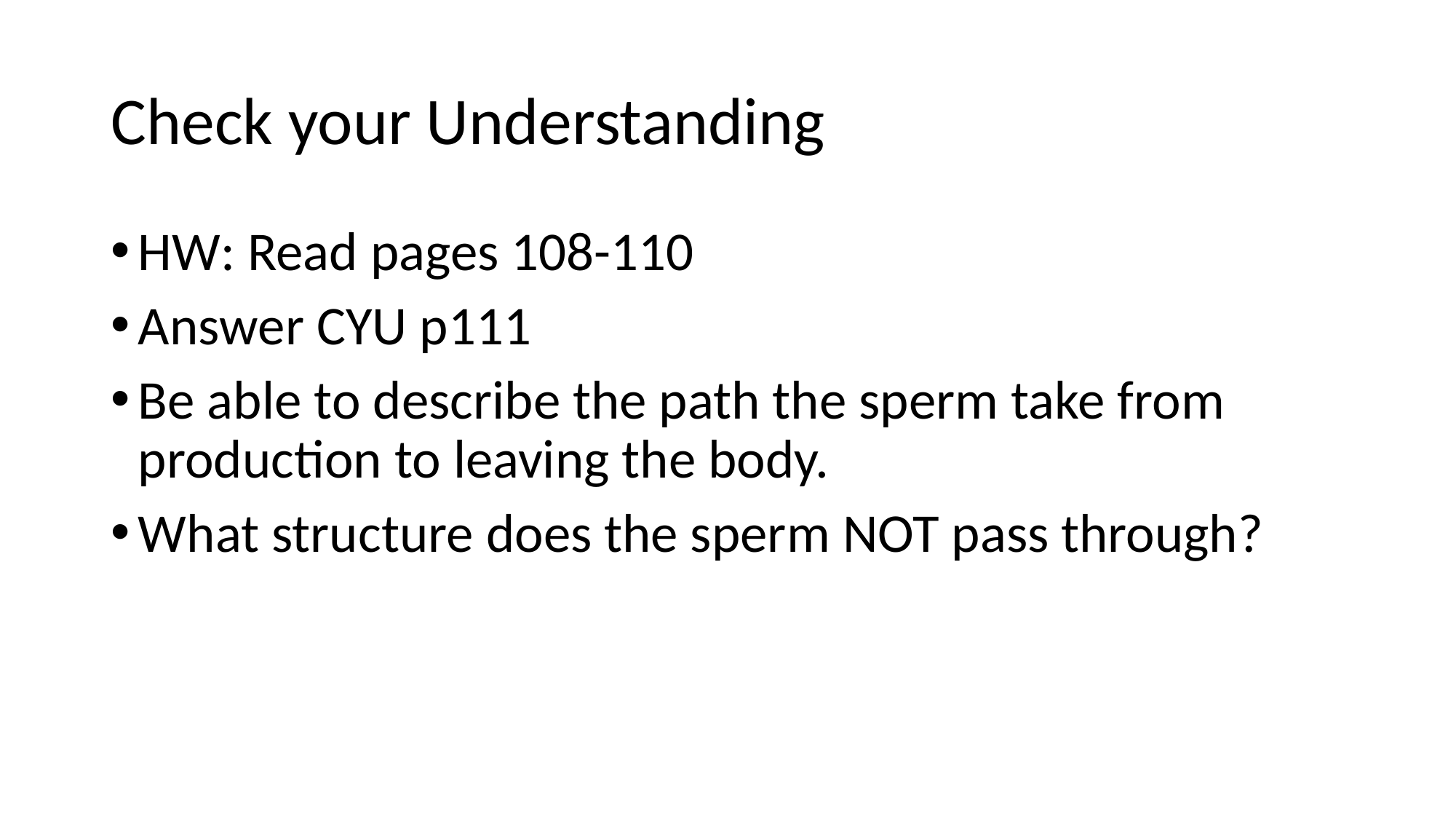

# Check your Understanding
HW: Read pages 108-110
Answer CYU p111
Be able to describe the path the sperm take from production to leaving the body.
What structure does the sperm NOT pass through?